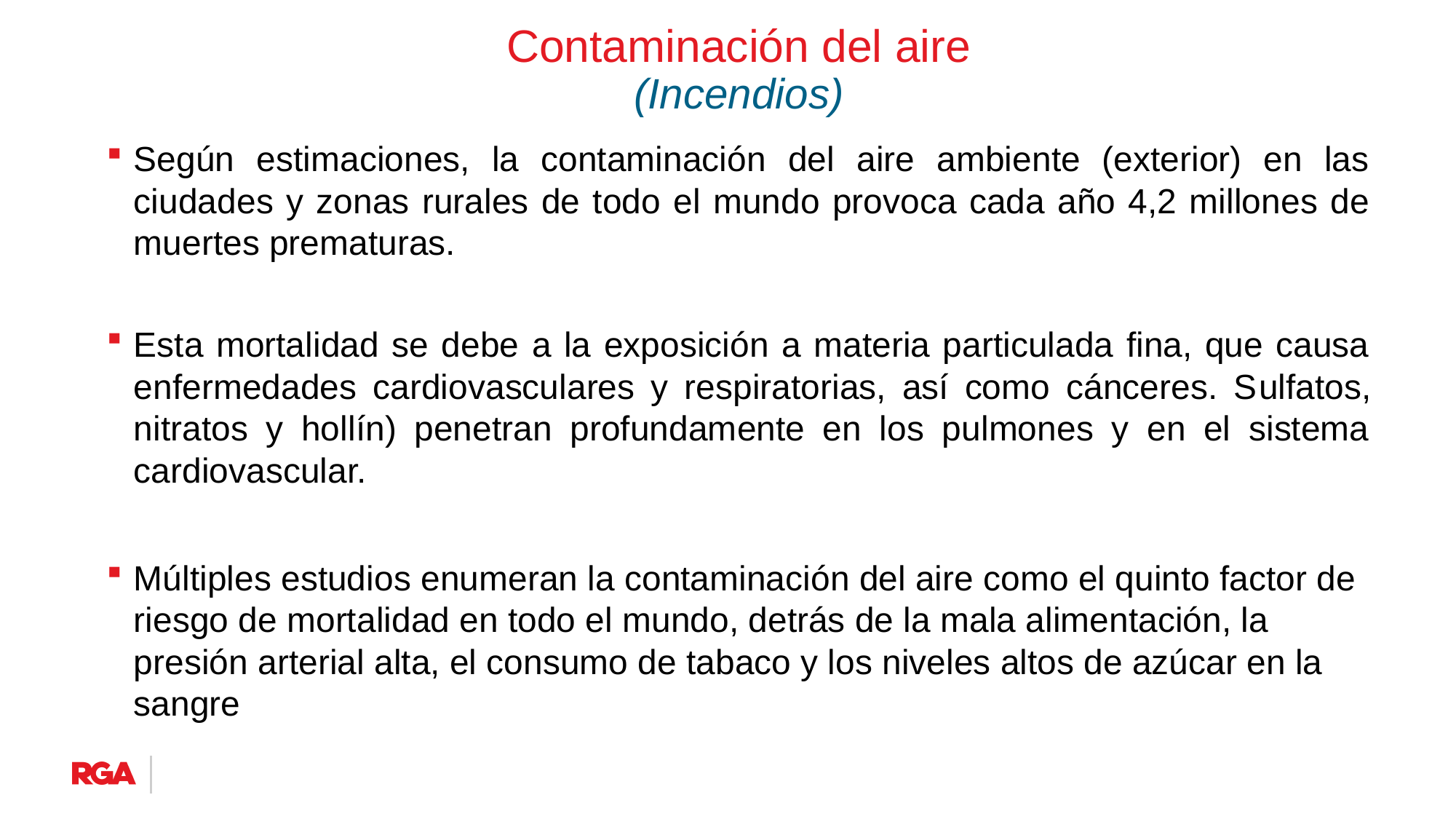

Contaminación del aire
(Incendios)
Según estimaciones, la contaminación del aire ambiente (exterior) en las ciudades y zonas rurales de todo el mundo provoca cada año 4,2 millones de muertes prematuras.

Esta mortalidad se debe a la exposición a materia particulada fina, que causa enfermedades cardiovasculares y respiratorias, así como cánceres. Sulfatos, nitratos y hollín) penetran profundamente en los pulmones y en el sistema cardiovascular.

Múltiples estudios enumeran la contaminación del aire como el quinto factor de riesgo de mortalidad en todo el mundo, detrás de la mala alimentación, la presión arterial alta, el consumo de tabaco y los niveles altos de azúcar en la sangre